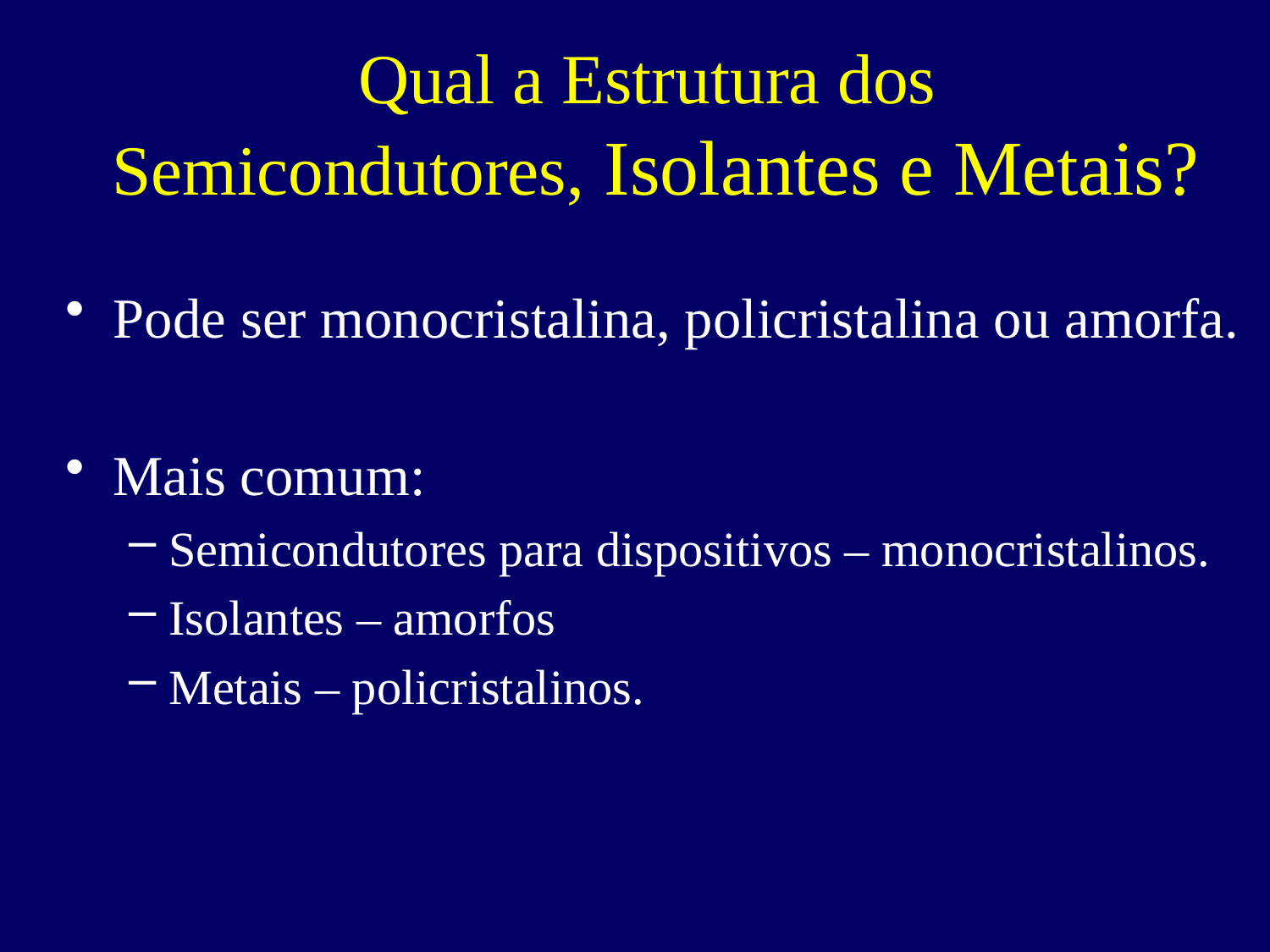

# Qual a Estrutura dos Semicondutores, Isolantes e Metais?
Pode ser monocristalina, policristalina ou amorfa.

Mais comum:
Semicondutores para dispositivos – monocristalinos.
Isolantes – amorfos
Metais – policristalinos.